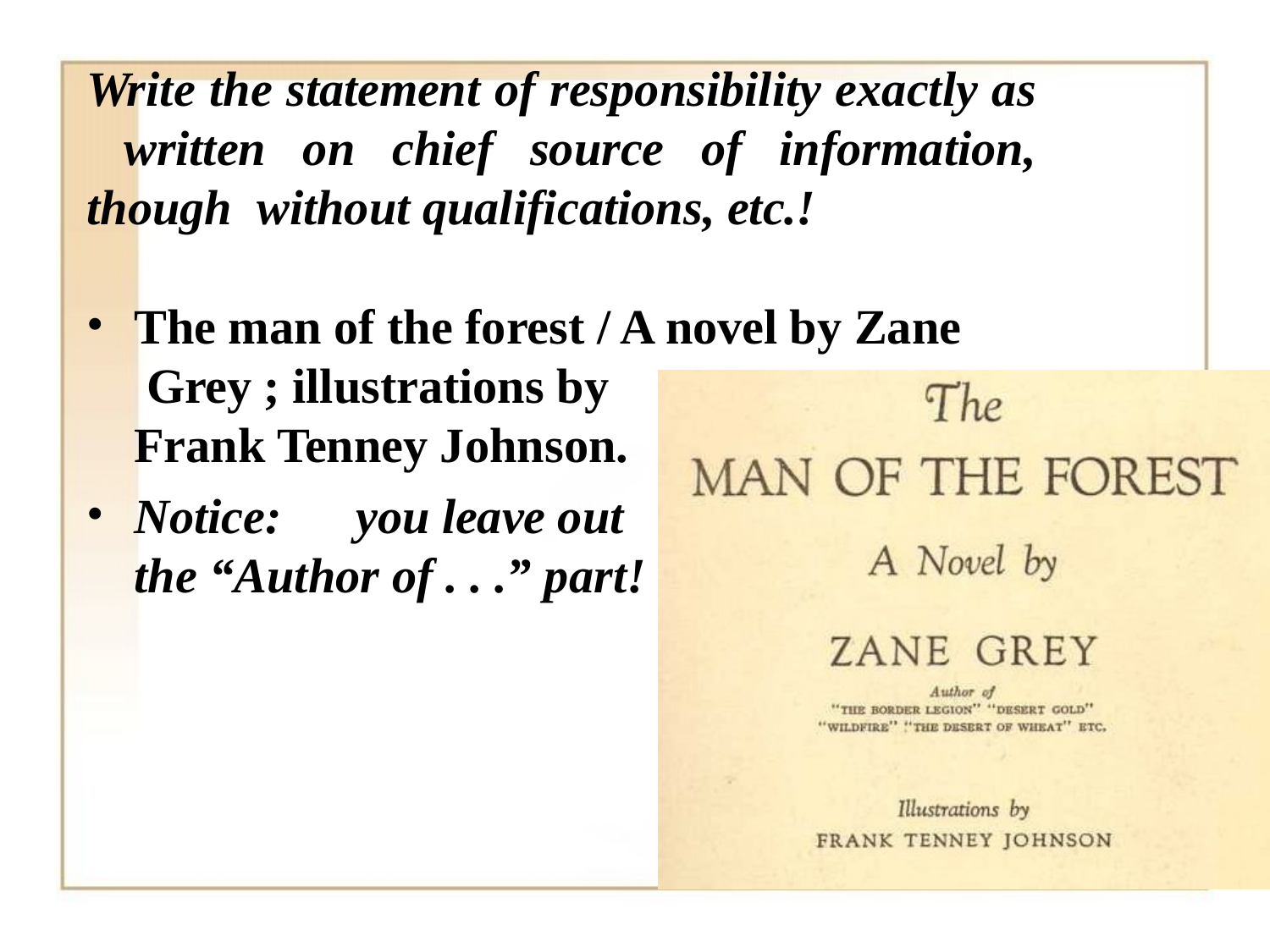

Write the statement of responsibility exactly as  written on chief source of information, though  without qualifications, etc.!

The man of the forest / A novel by Zane  Grey ; illustrations by
Frank Tenney Johnson.
Notice:	you leave out  the “Author of . . .” part!